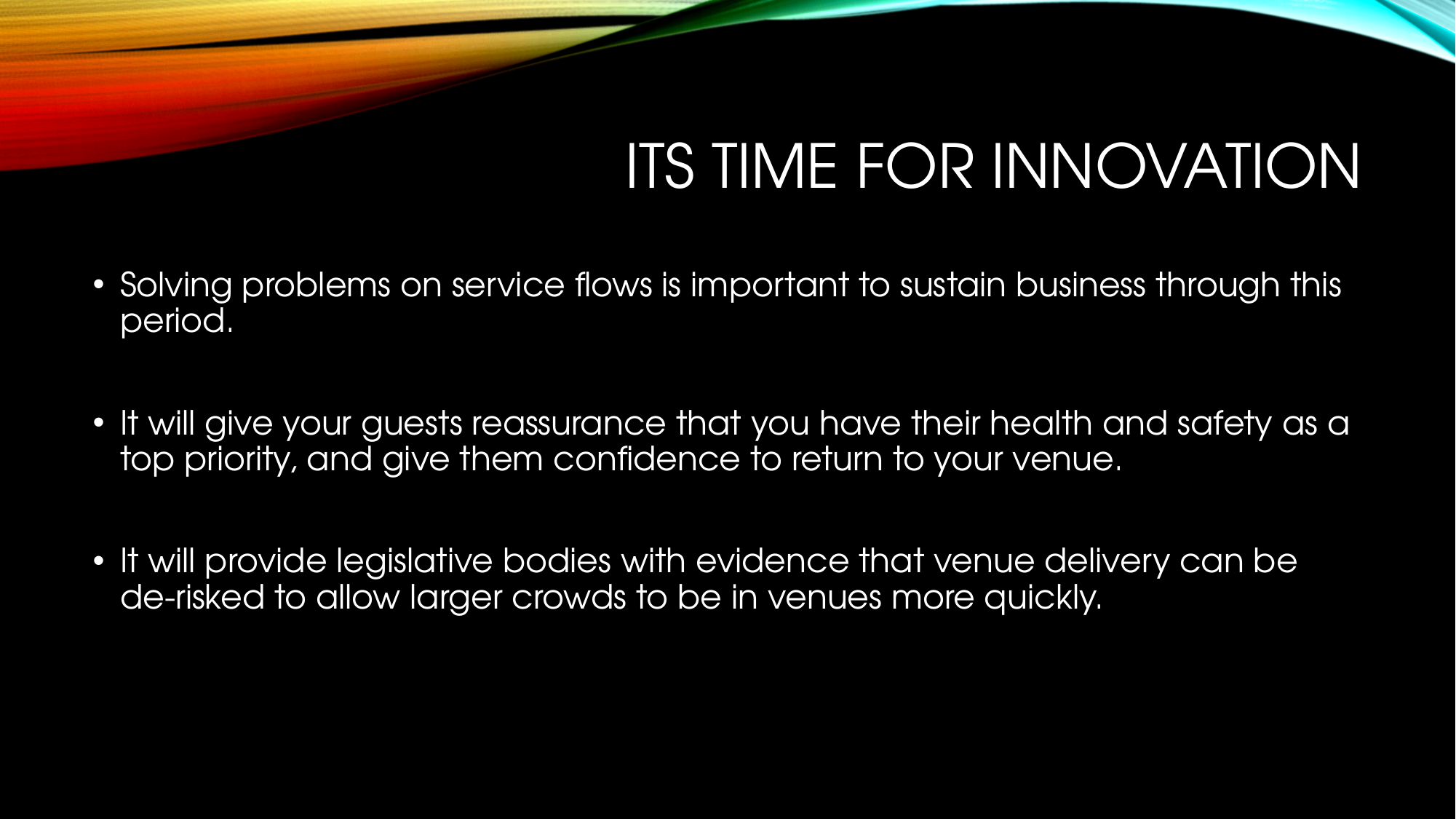

# ITS TIME FOR INNOVATION
Solving problems on service flows is important to sustain business through this period.

It will give your guests reassurance that you have their health and safety as a top priority, and give them confidence to return to your venue.

It will provide legislative bodies with evidence that venue delivery can be de-risked to allow larger crowds to be in venues more quickly.